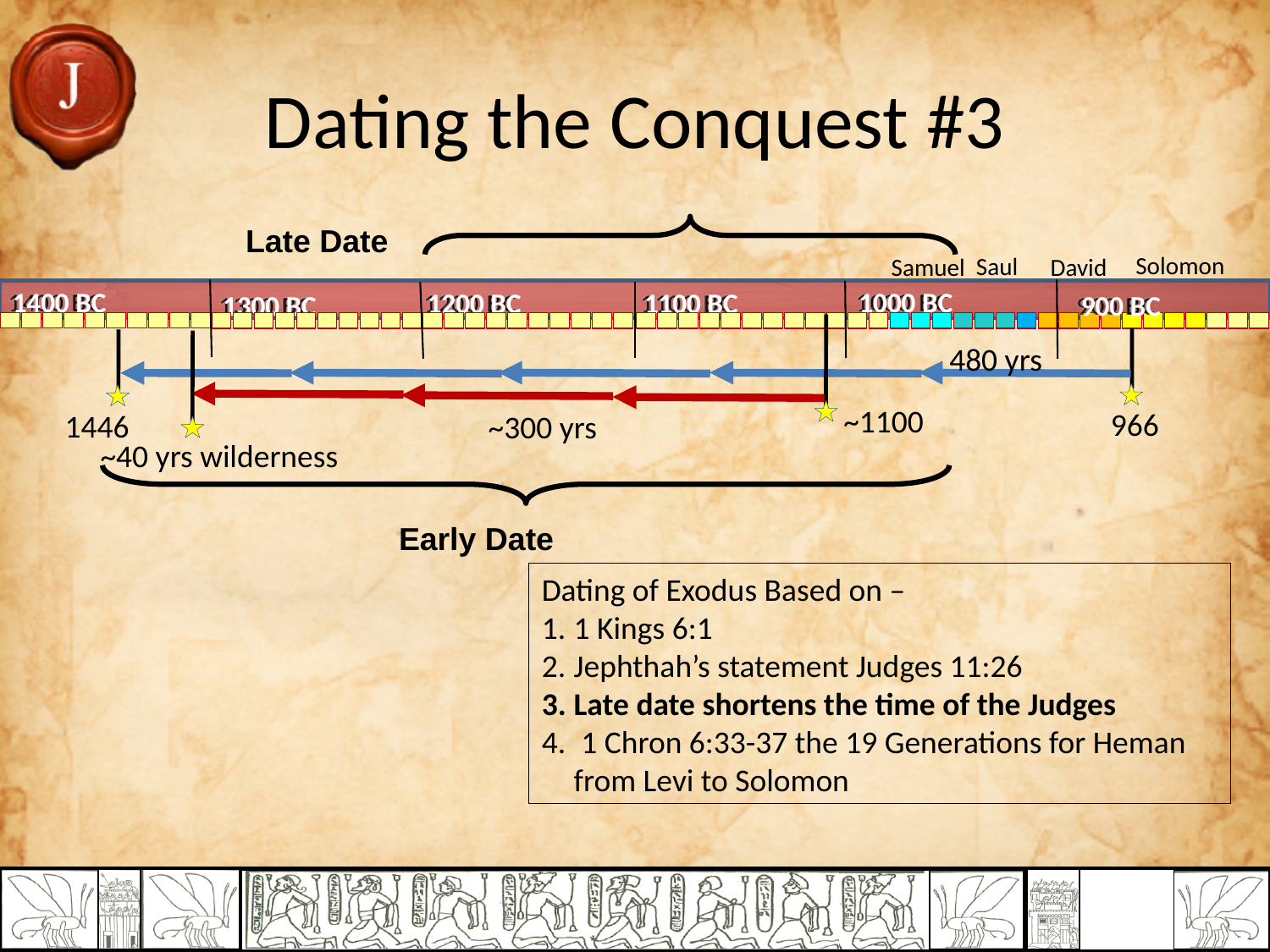

Dating the Conquest #3

Late Date
Solomon
Saul
Samuel
David
1400 BC
1000 BC
1200 BC
1100 BC

1300 BC
900 BC

480 yrs
~1100
966
1446
~300 yrs
~40 yrs wilderness
Early Date
Dating of Exodus Based on –
1 Kings 6:1
Jephthah’s statement Judges 11:26
Late date shortens the time of the Judges
 1 Chron 6:33-37 the 19 Generations for Heman from Levi to Solomon